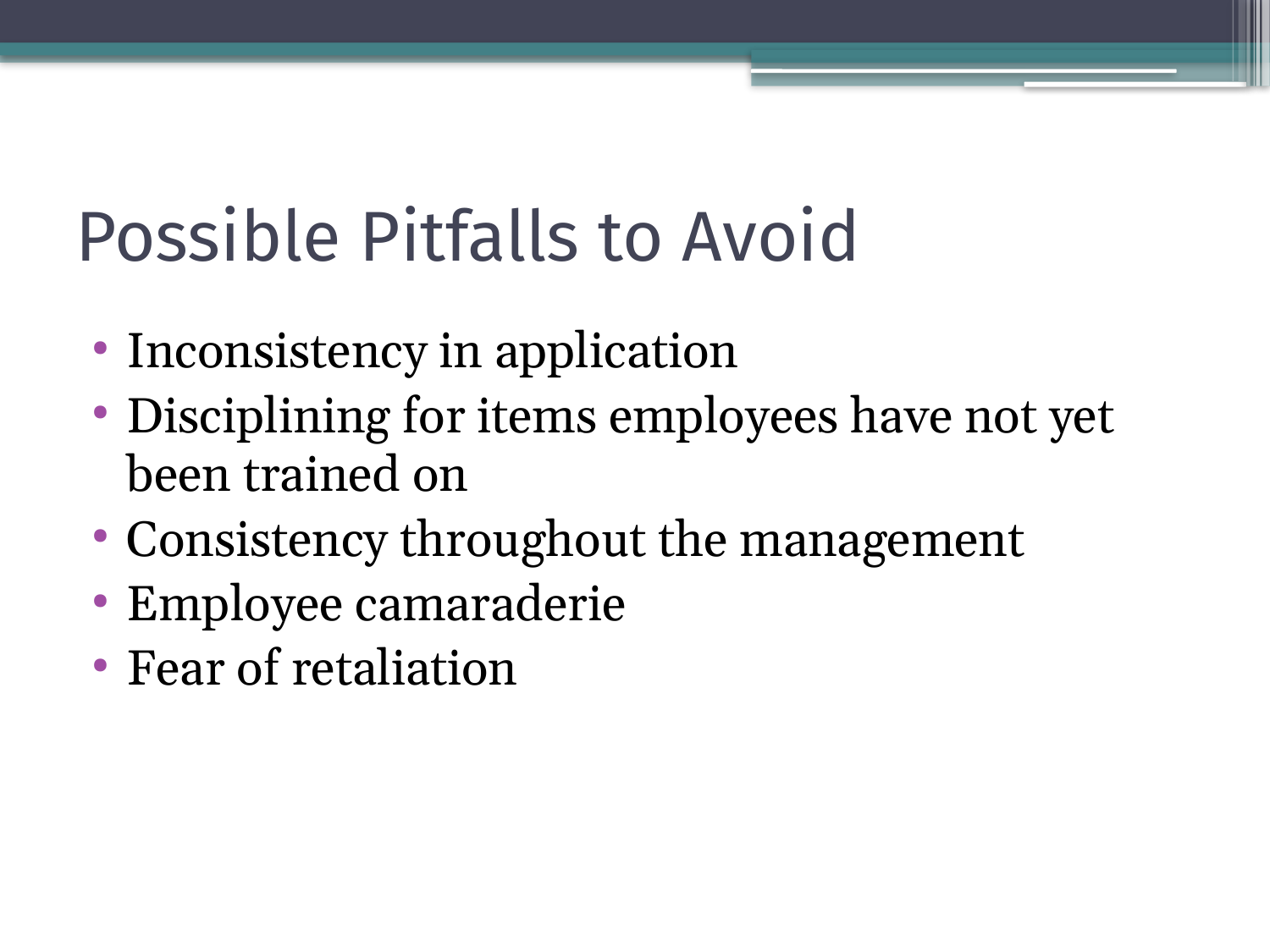

# Possible Pitfalls to Avoid
Inconsistency in application
Disciplining for items employees have not yet been trained on
Consistency throughout the management
Employee camaraderie
Fear of retaliation